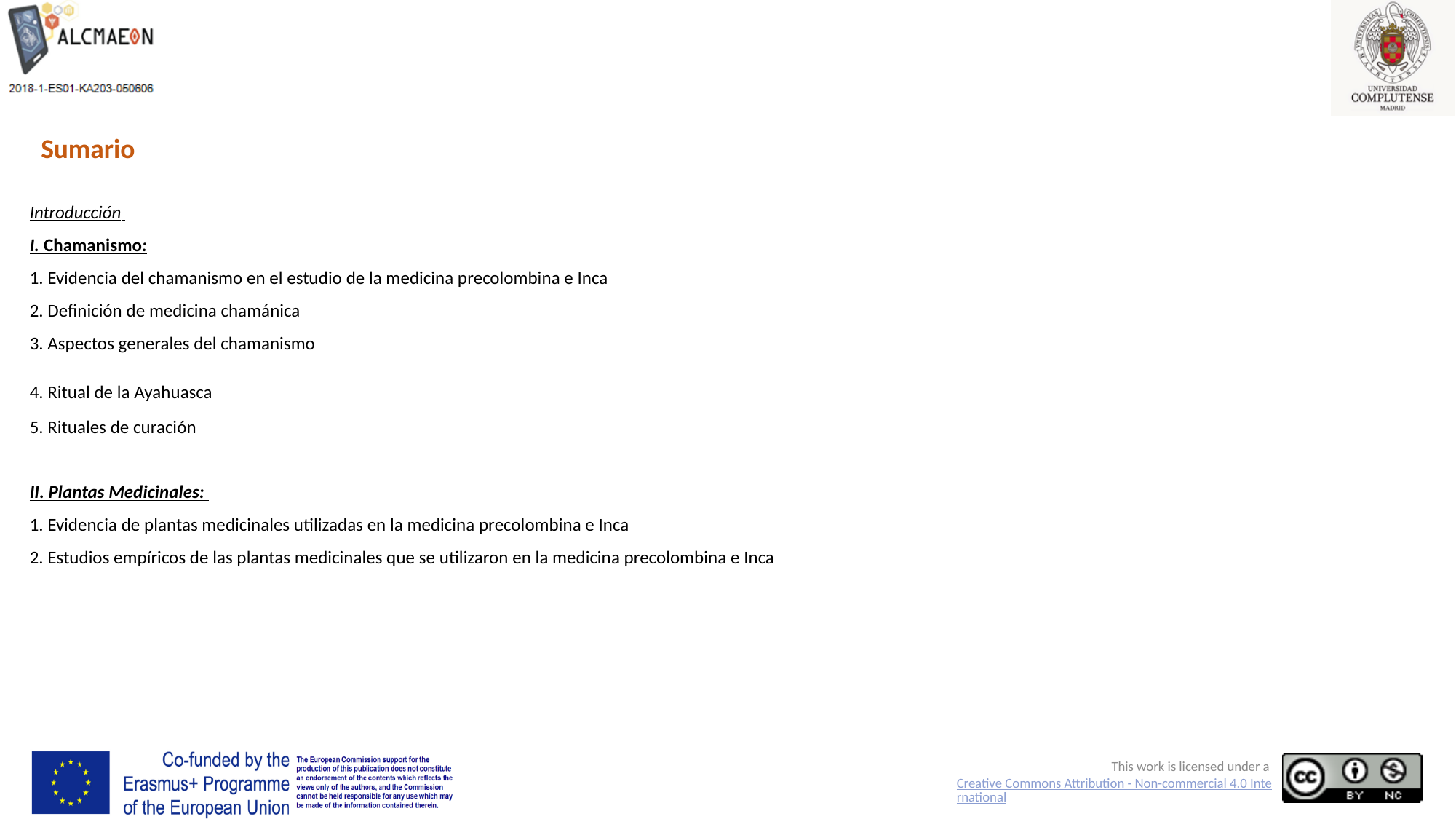

# Sumario
Introducción
I. Chamanismo:
1. Evidencia del chamanismo en el estudio de la medicina precolombina e Inca
2. Definición de medicina chamánica
3. Aspectos generales del chamanismo
4. Ritual de la Ayahuasca
5. Rituales de curación

II. Plantas Medicinales:
1. Evidencia de plantas medicinales utilizadas en la medicina precolombina e Inca
2. Estudios empíricos de las plantas medicinales que se utilizaron en la medicina precolombina e Inca